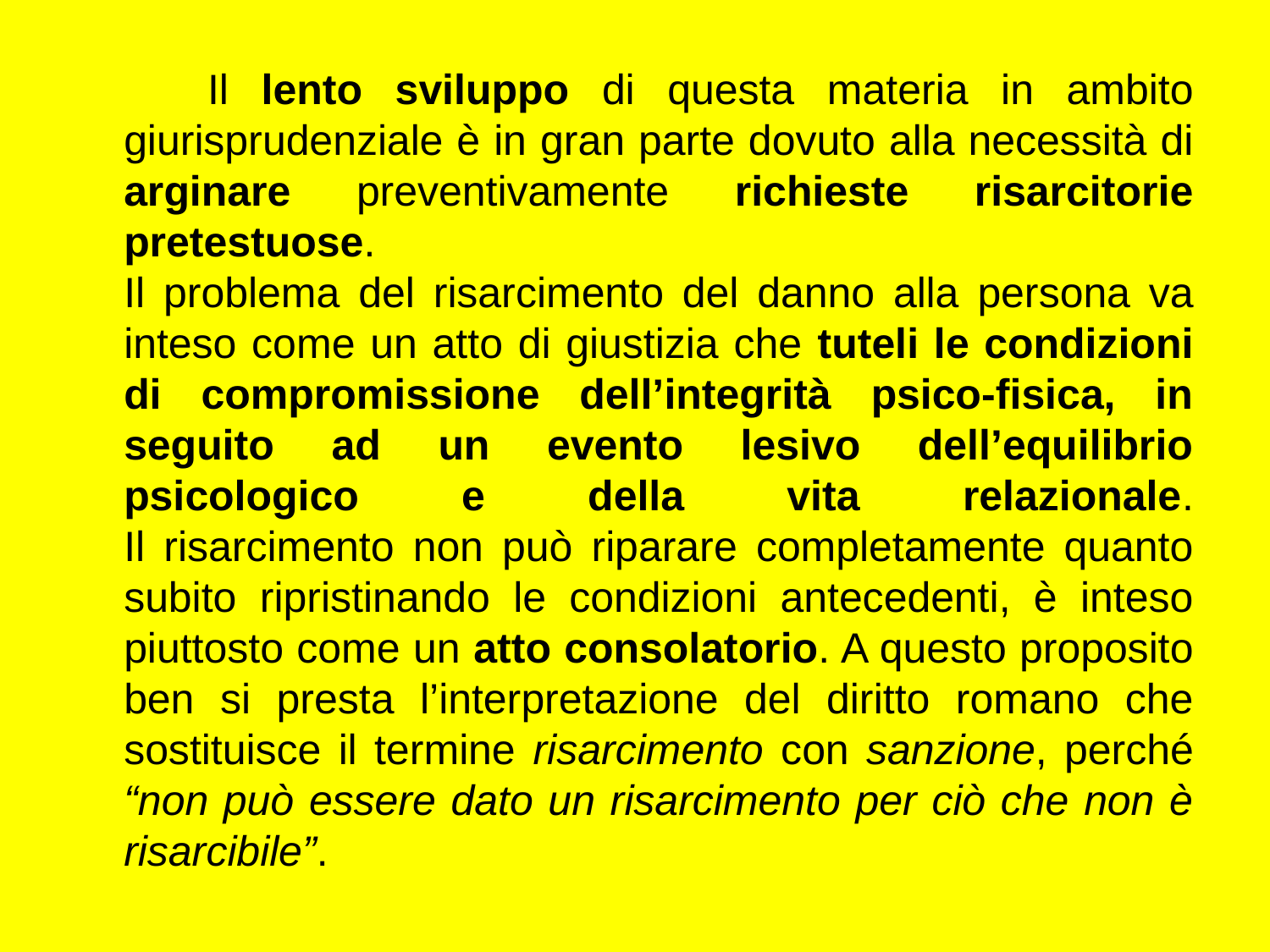

Il lento sviluppo di questa materia in ambito giurisprudenziale è in gran parte dovuto alla necessità di arginare preventivamente richieste risarcitorie pretestuose.
Il problema del risarcimento del danno alla persona va inteso come un atto di giustizia che tuteli le condizioni di compromissione dell’integrità psico-fisica, in seguito ad un evento lesivo dell’equilibrio psicologico e della vita relazionale.
Il risarcimento non può riparare completamente quanto subito ripristinando le condizioni antecedenti, è inteso piuttosto come un atto consolatorio. A questo proposito ben si presta l’interpretazione del diritto romano che sostituisce il termine risarcimento con sanzione, perché “non può essere dato un risarcimento per ciò che non è risarcibile”.